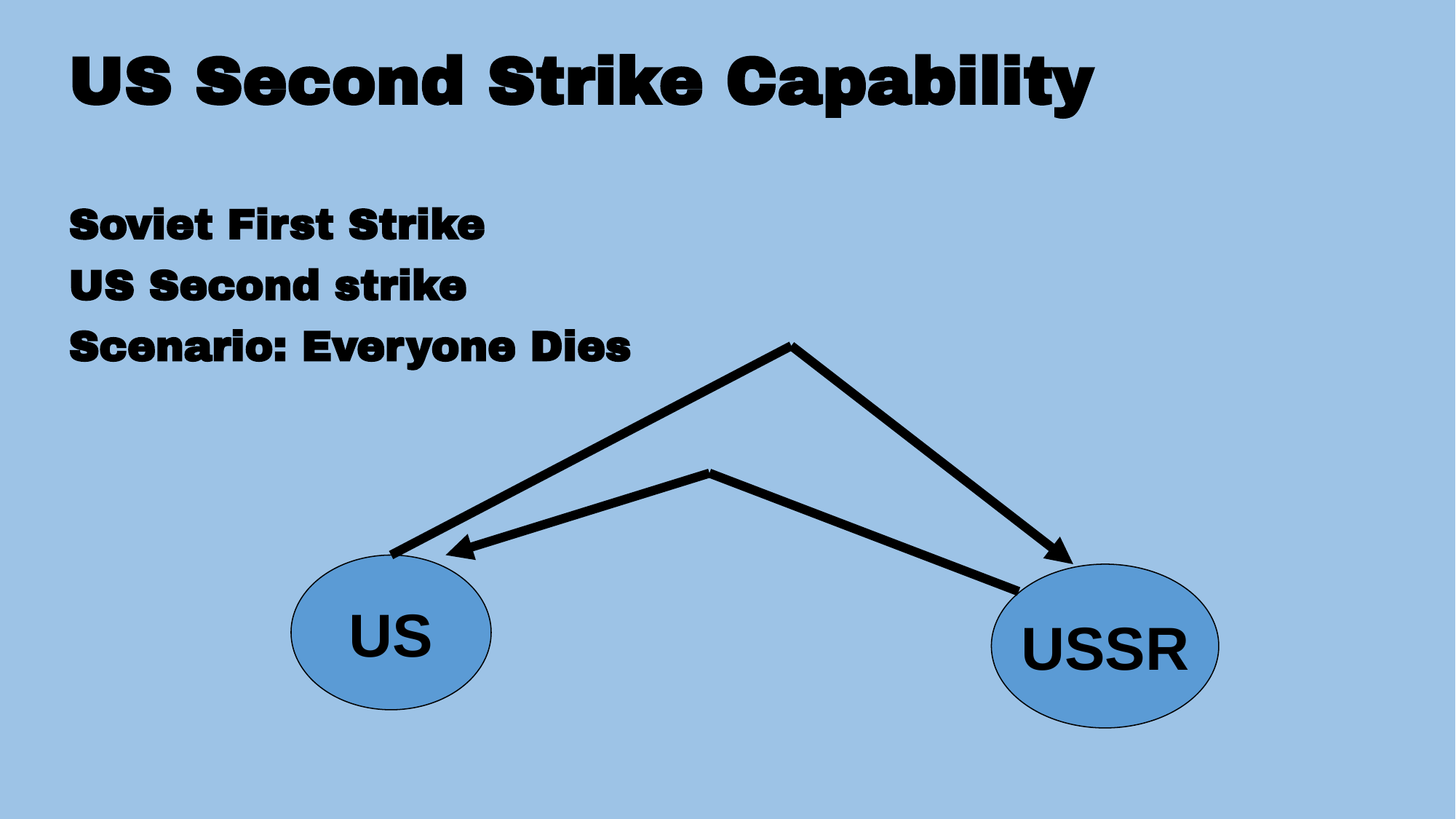

# US Second Strike Capability
Soviet First Strike
US Second strike
Scenario: Everyone Dies

US
USSR